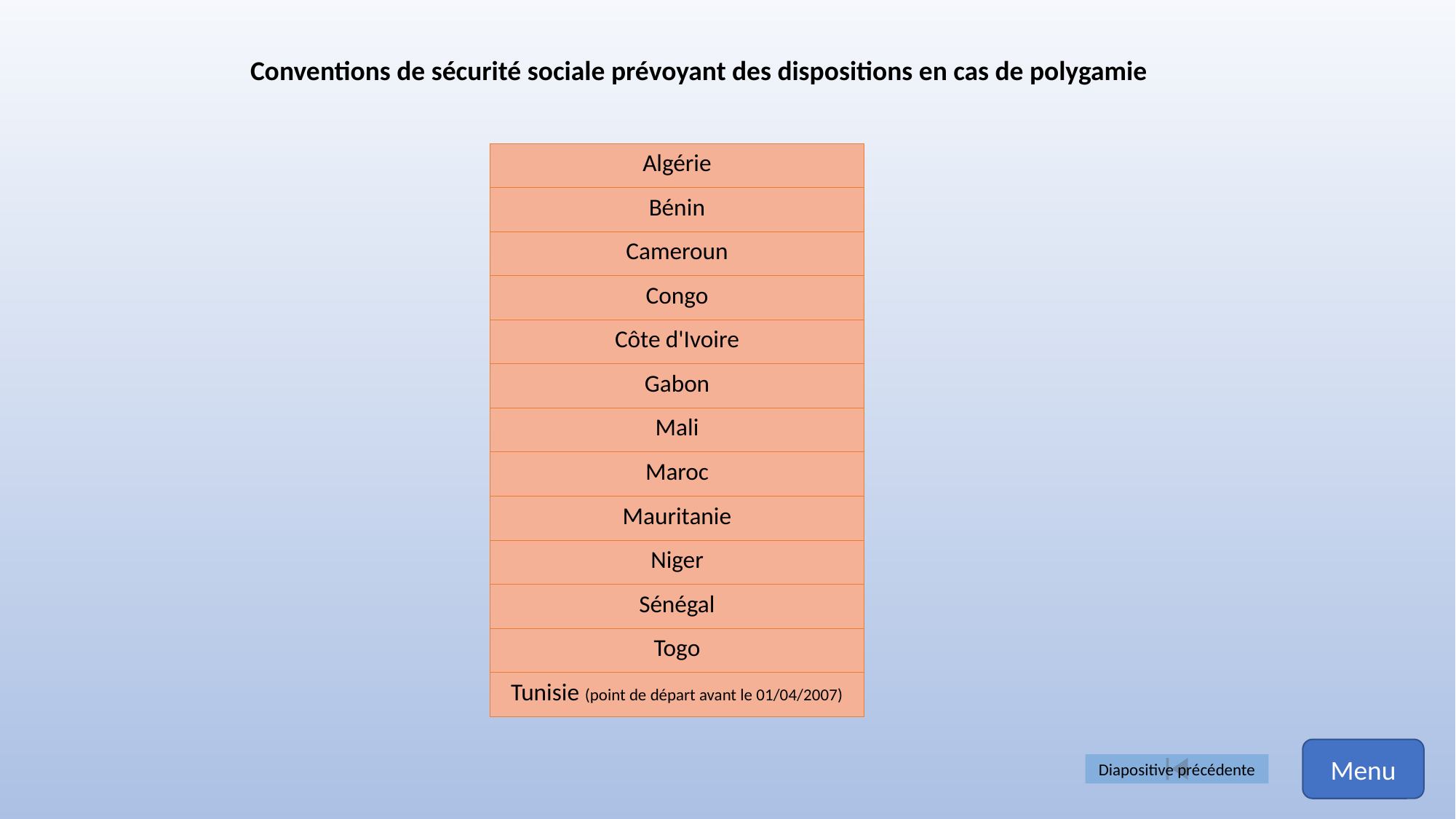

Conventions de sécurité sociale prévoyant des dispositions en cas de polygamie
| Algérie |
| --- |
| Bénin |
| Cameroun |
| Congo |
| Côte d'Ivoire |
| Gabon |
| Mali |
| Maroc |
| Mauritanie |
| Niger |
| Sénégal |
| Togo |
| Tunisie (point de départ avant le 01/04/2007) |
Menu
Diapositive précédente